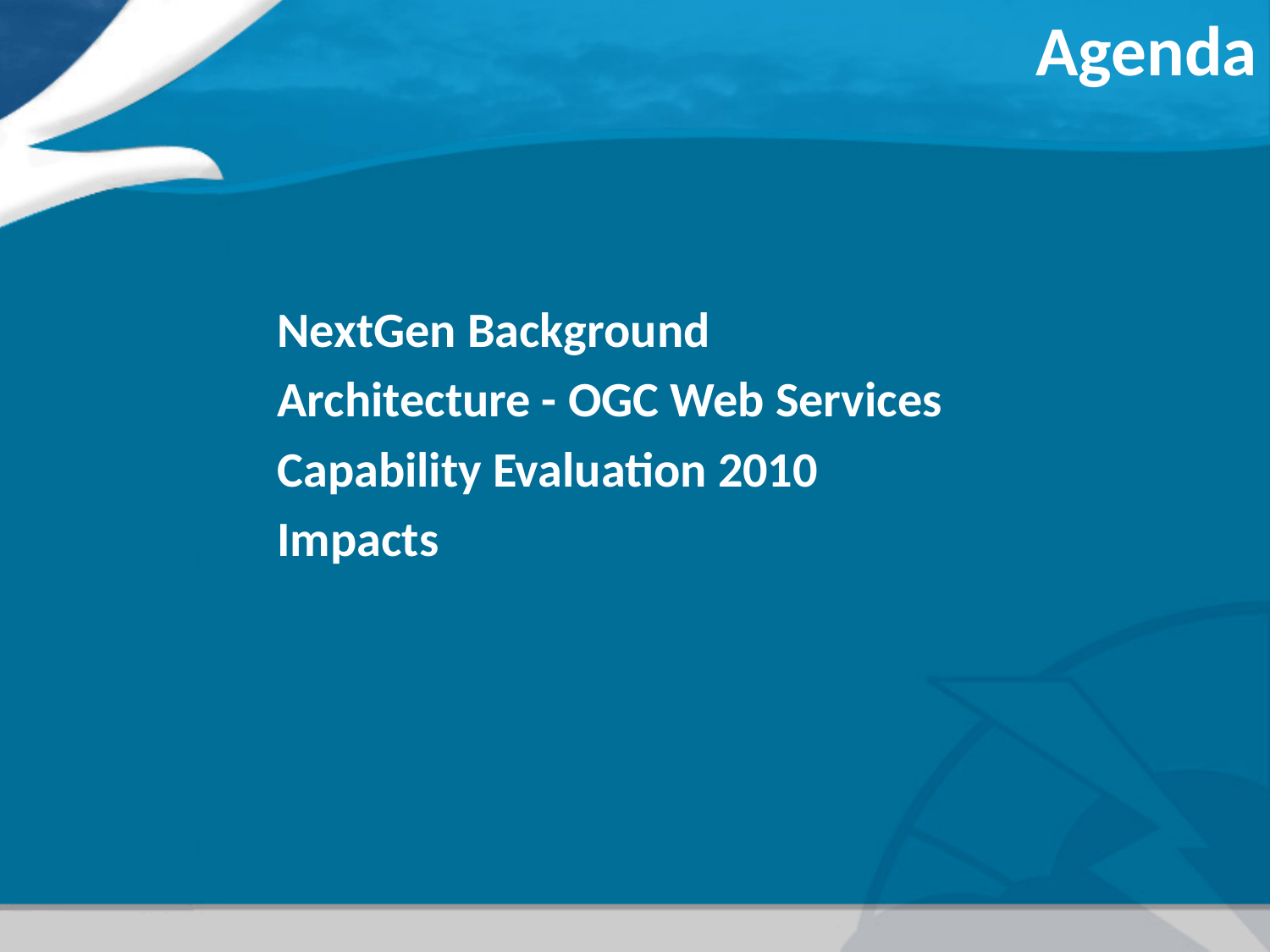

Agenda

NextGen Background
Architecture - OGC Web Services
Capability Evaluation 2010
Impacts